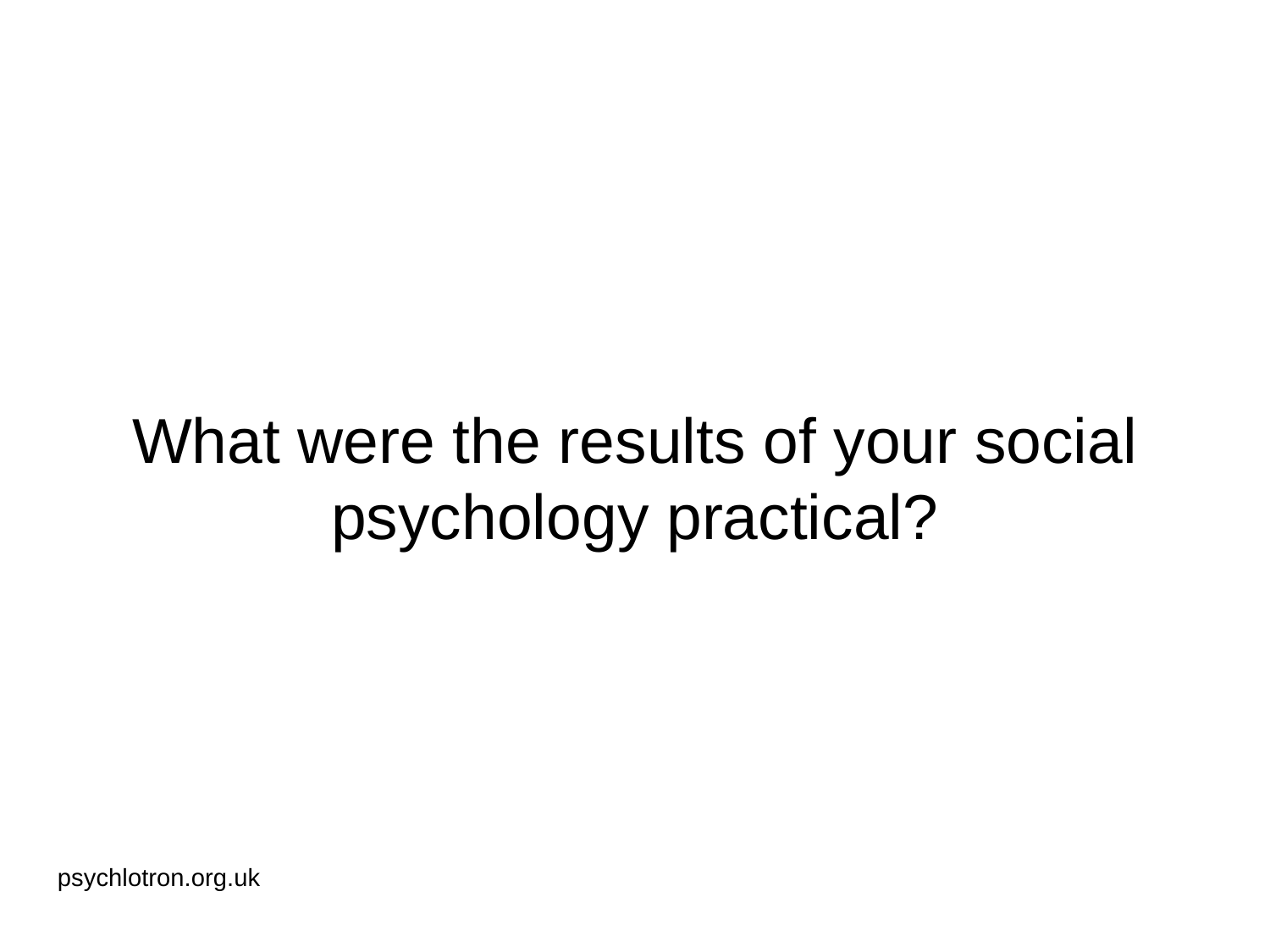

# What were the results of your social psychology practical?